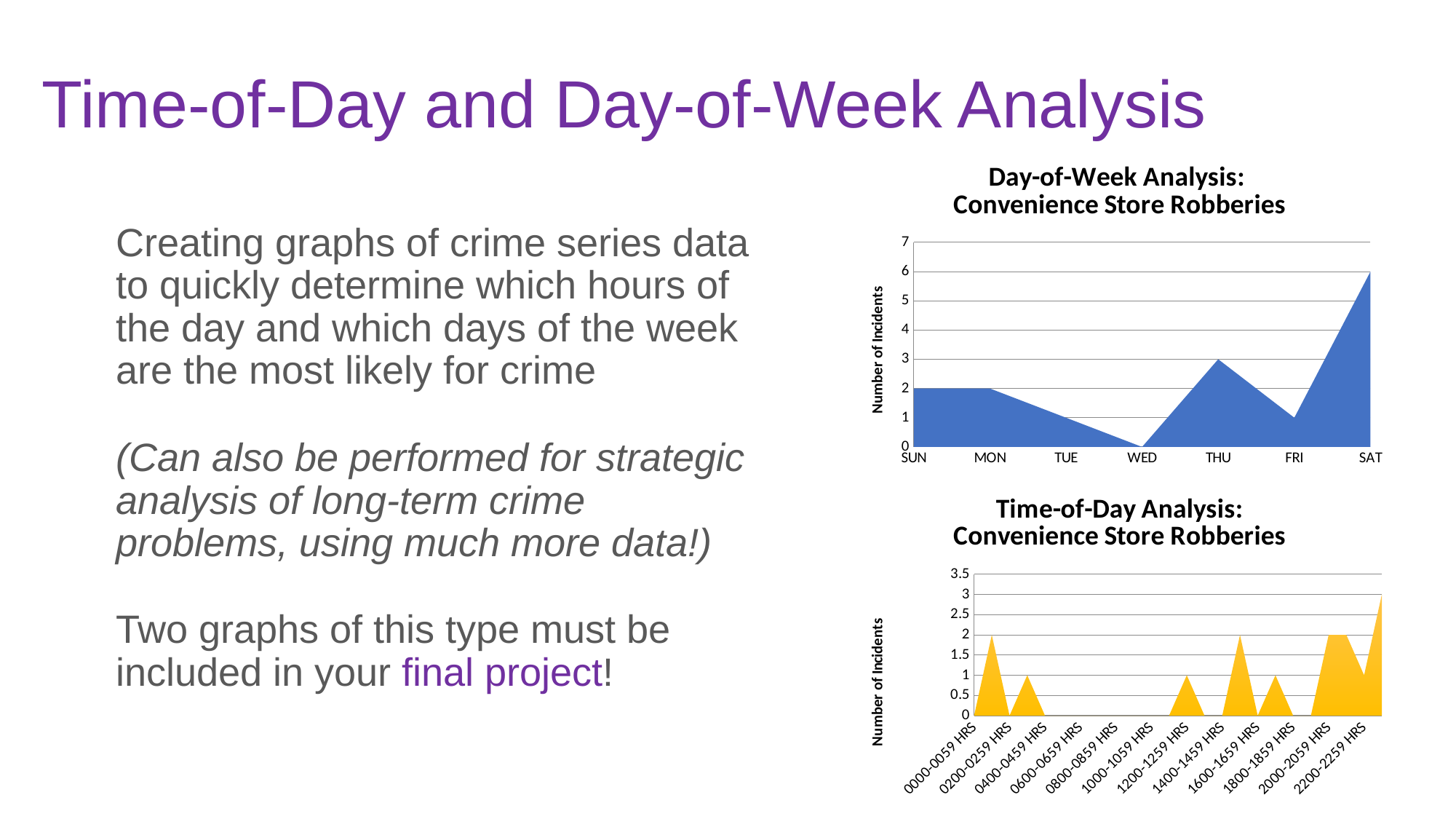

# Time-of-Day and Day-of-Week Analysis

### Chart: Day-of-Week Analysis:
Convenience Store Robberies

| Category |  |
|---|---|
| SUN | 2.0 |
| MON | 2.0 |
| TUE | 1.0 |
| WED | 0.0 |
| THU | 3.0 |
| FRI | 1.0 |
| SAT | 6.0 |
Creating graphs of crime series data to quickly determine which hours of the day and which days of the week are the most likely for crime

(Can also be performed for strategic analysis of long-term crime problems, using much more data!)

Two graphs of this type must be included in your final project!

### Chart: Time-of-Day Analysis:
Convenience Store Robberies

| Category |  |
|---|---|
| 0000-0059 HRS | None |
| 0100-0159 HRS | 2.0 |
| 0200-0259 HRS | None |
| 0300-0359 HRS | 1.0 |
| 0400-0459 HRS | None |
| 0500-0559 HRS | None |
| 0600-0659 HRS | None |
| 0700-0759 HRS | None |
| 0800-0859 HRS | None |
| 0900-0959 HRS | None |
| 1000-1059 HRS | None |
| 1100-1159 HRS | None |
| 1200-1259 HRS | 1.0 |
| 1300-1359 HRS | None |
| 1400-1459 HRS | None |
| 1500-1559 HRS | 2.0 |
| 1600-1659 HRS | None |
| 1700-1759 HRS | 1.0 |
| 1800-1859 HRS | None |
| 1900-1959 HRS | None |
| 2000-2059 HRS | 2.0 |
| 2100-2159 HRS | 2.0 |
| 2200-2259 HRS | 1.0 |
| 2300-2359 HRS | 3.0 |